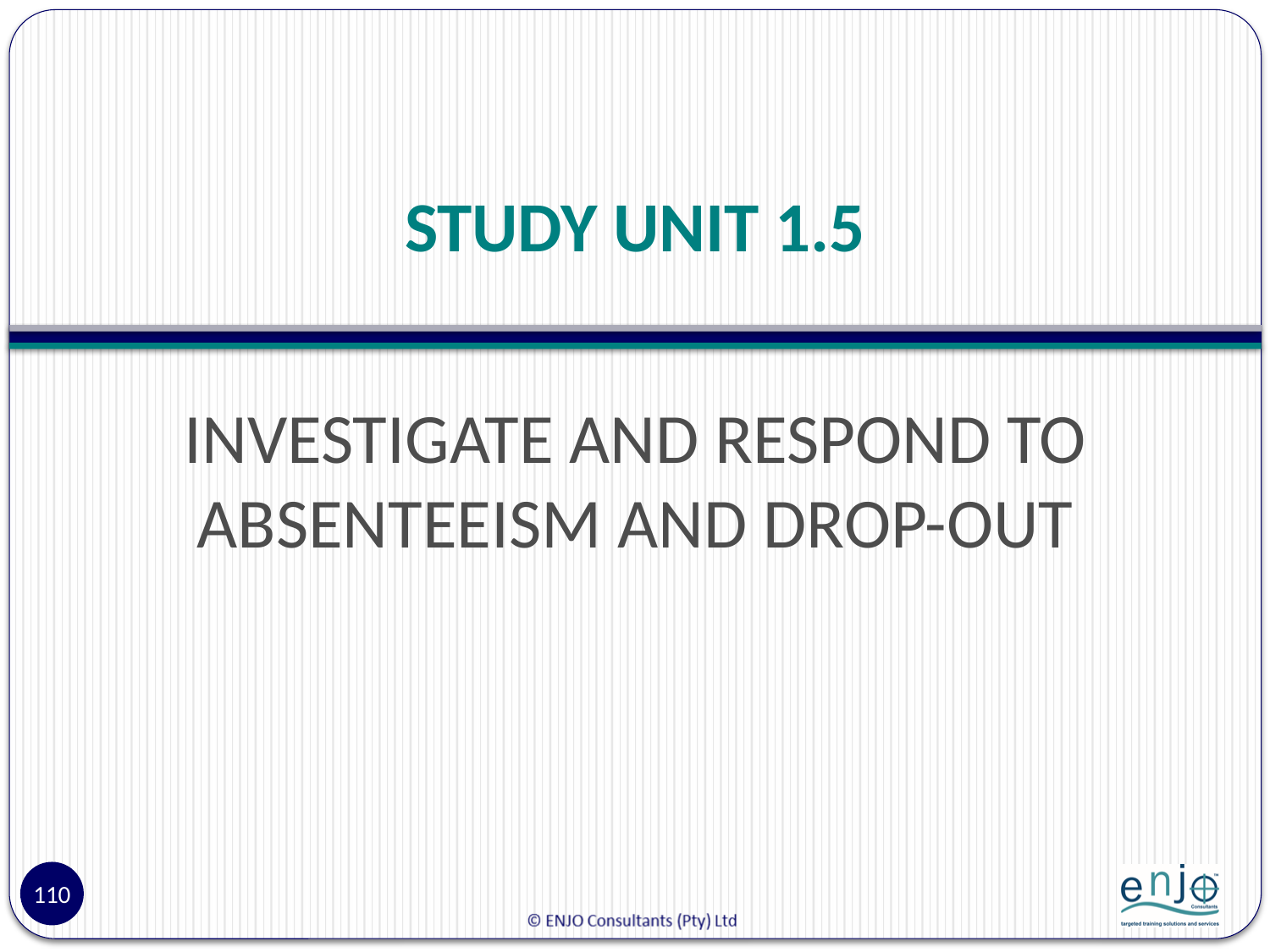

# STUDY UNIT 1.5
INVESTIGATE AND RESPOND TO ABSENTEEISM AND DROP-OUT
110